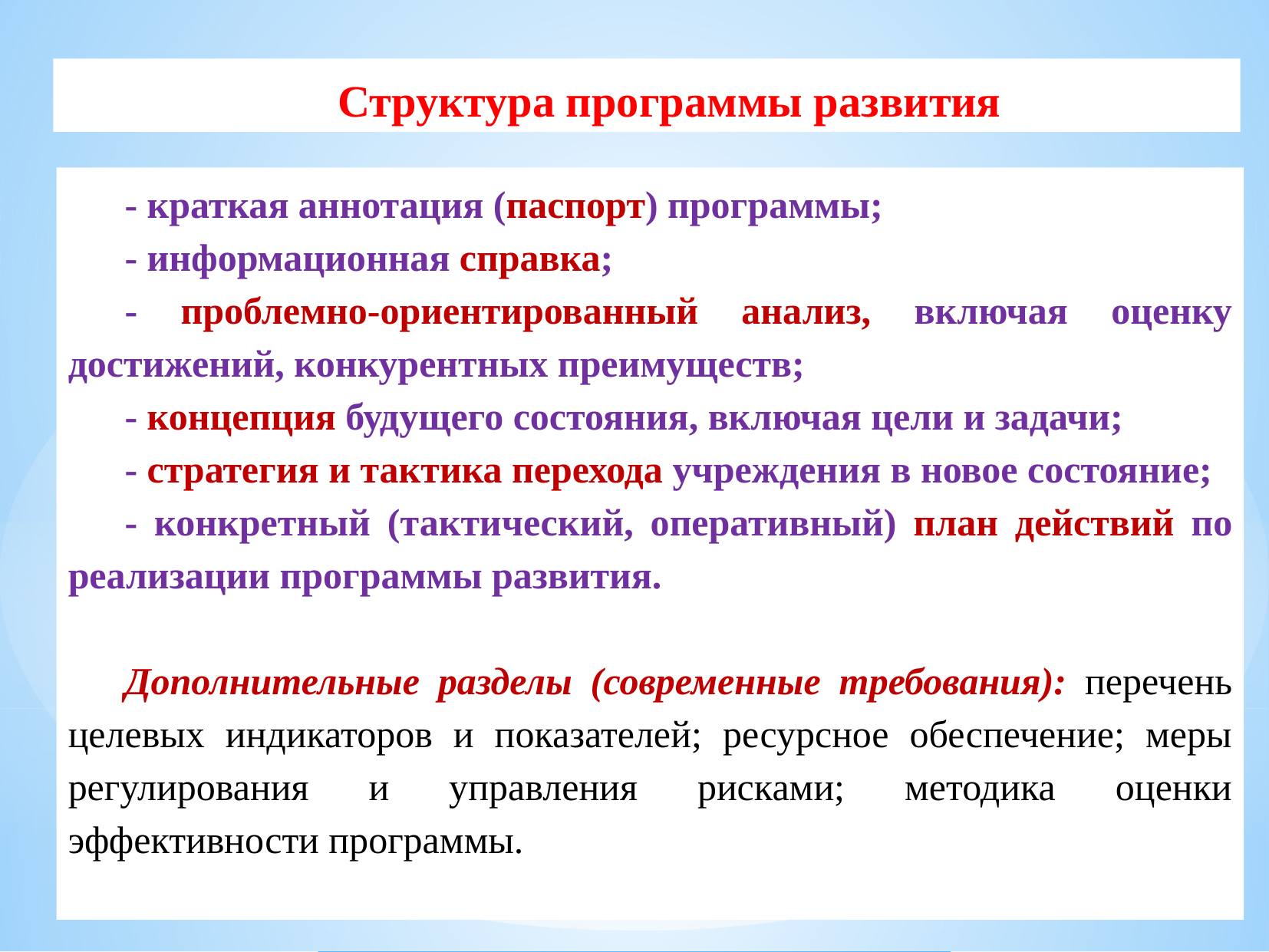

Структура программы развития
- краткая аннотация (паспорт) программы;
- информационная справка;
- проблемно-ориентированный анализ, включая оценку достижений, конкурентных преимуществ;
- концепция будущего состояния, включая цели и задачи;
- стратегия и тактика перехода учреждения в новое состояние;
- конкретный (тактический, оперативный) план действий по реализации программы развития.

Дополнительные разделы (современные требования): перечень целевых индикаторов и показателей; ресурсное обеспечение; меры регулирования и управления рисками; методика оценки эффективности программы.